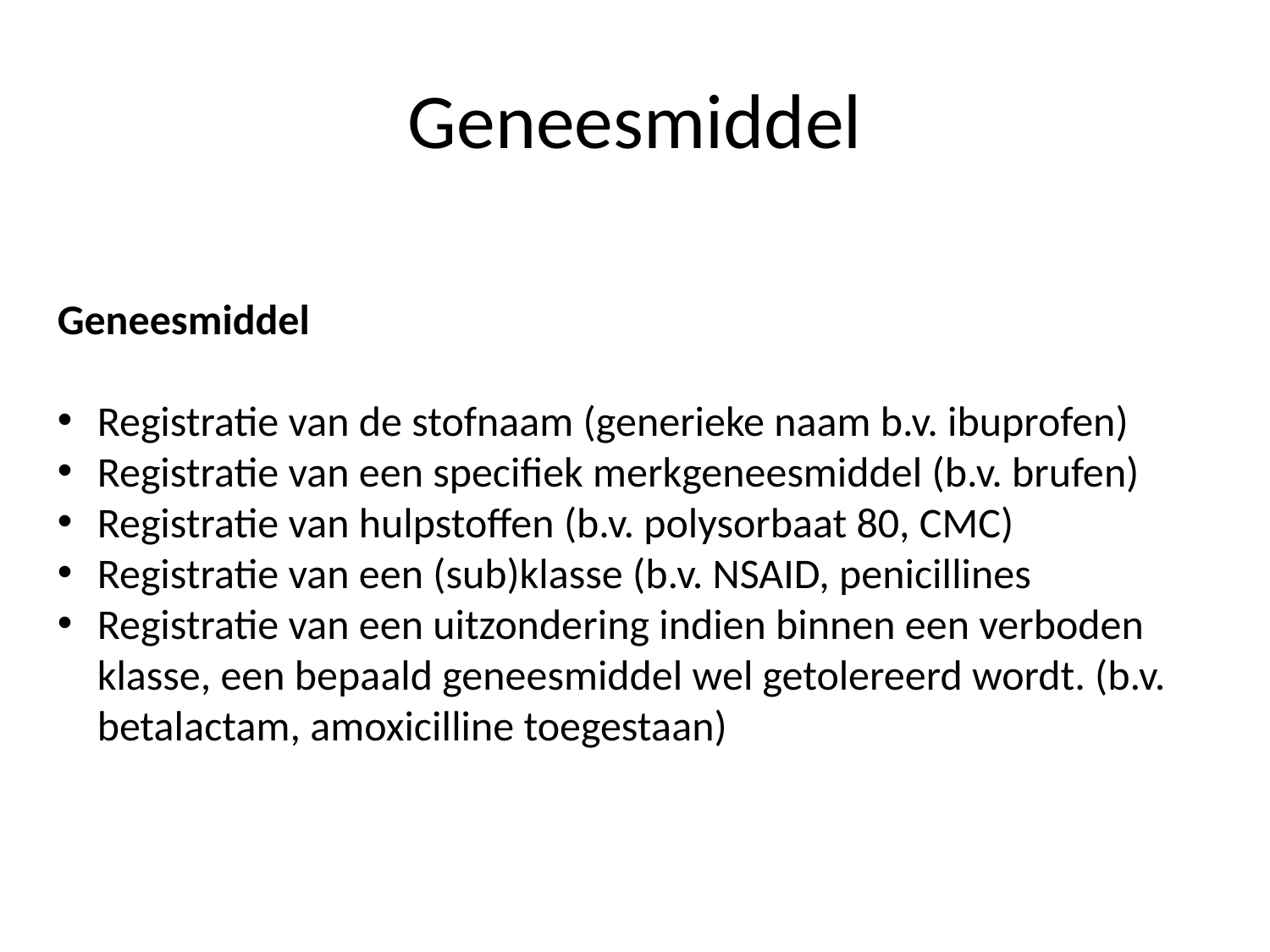

# Geneesmiddel
Geneesmiddel

Registratie van de stofnaam (generieke naam b.v. ibuprofen)
Registratie van een specifiek merkgeneesmiddel (b.v. brufen)
Registratie van hulpstoffen (b.v. polysorbaat 80, CMC)
Registratie van een (sub)klasse (b.v. NSAID, penicillines
Registratie van een uitzondering indien binnen een verboden klasse, een bepaald geneesmiddel wel getolereerd wordt. (b.v. betalactam, amoxicilline toegestaan)